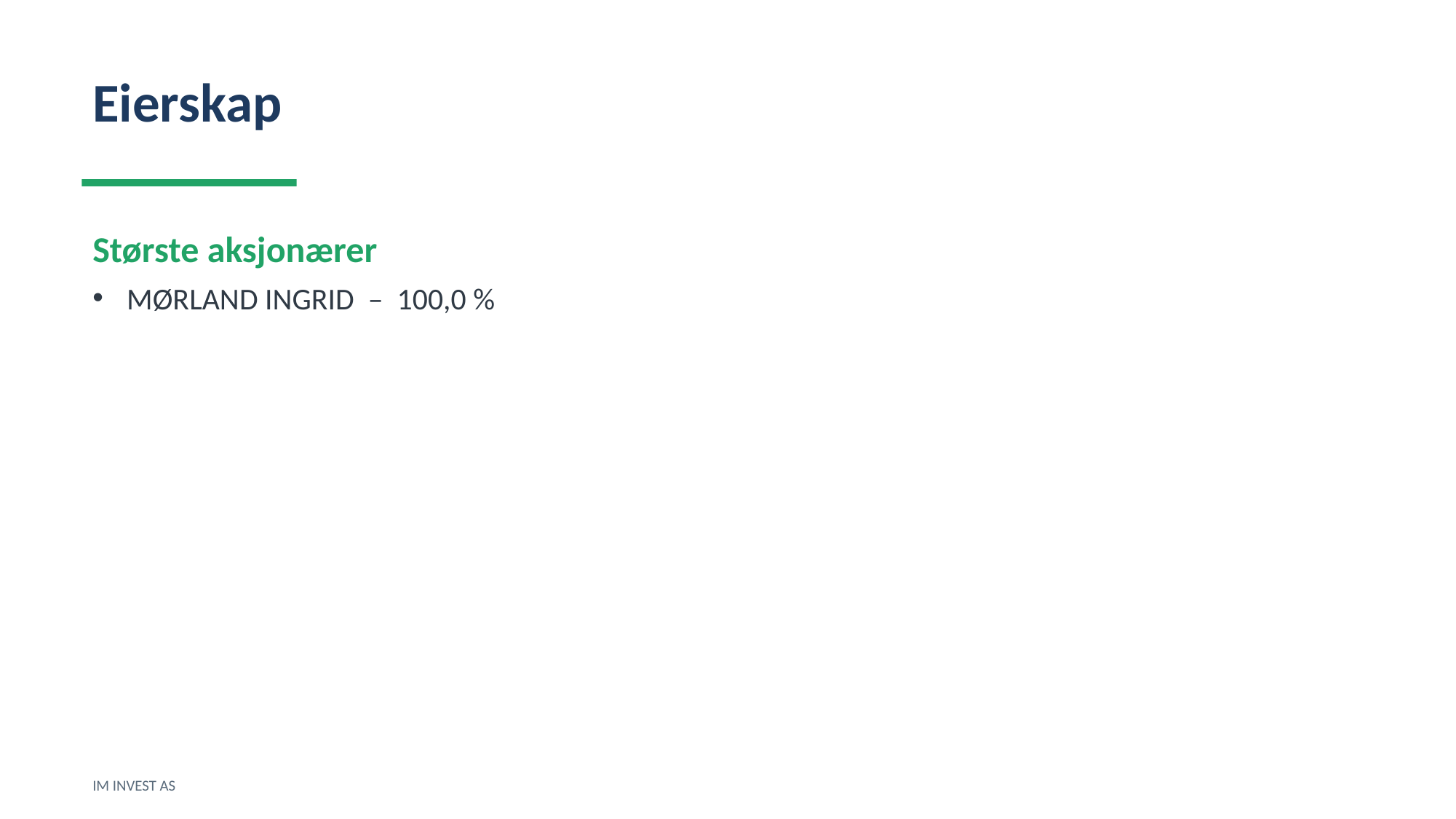

Eierskap

Største aksjonærer
MØRLAND INGRID  –  100,0 %
IM INVEST AS